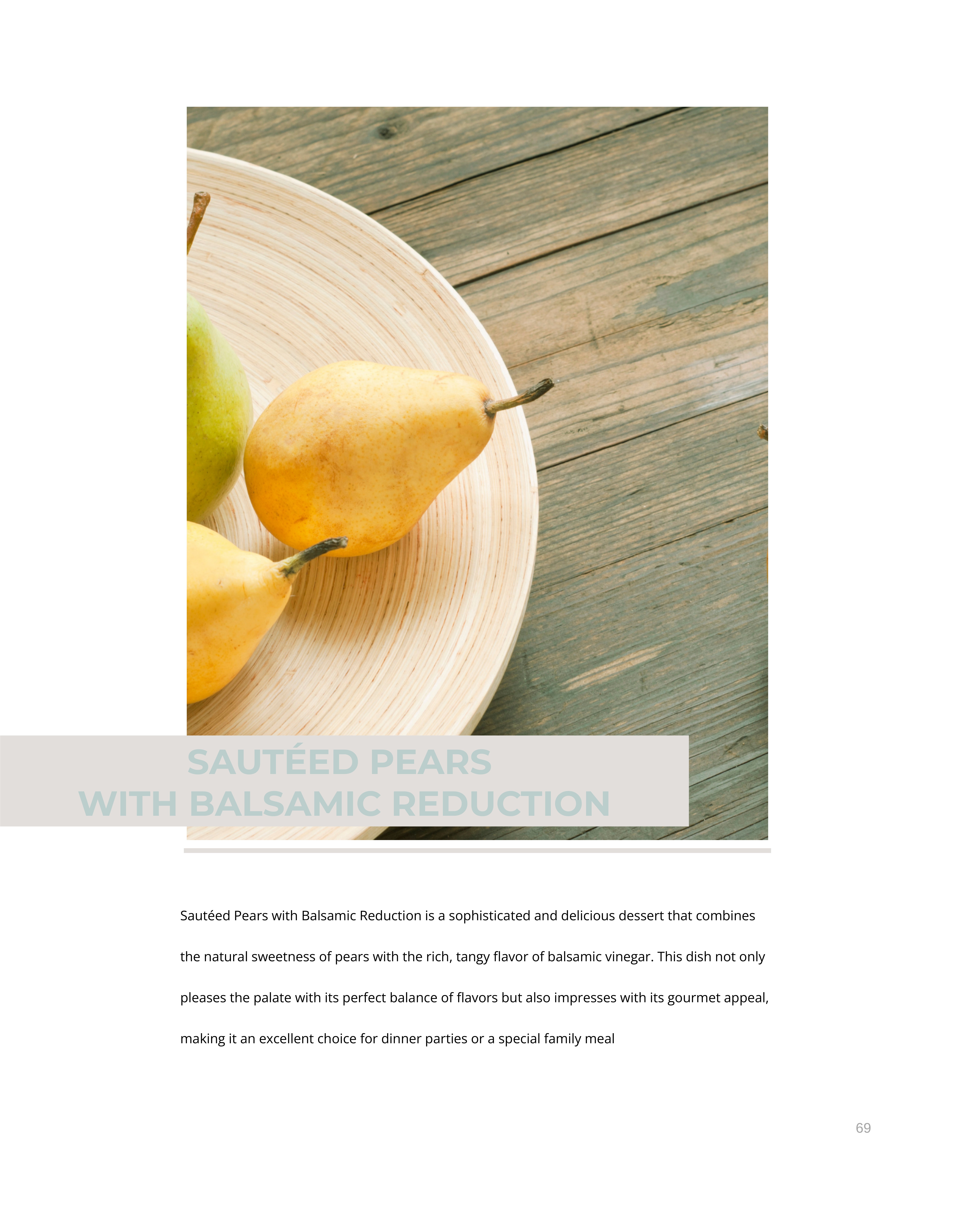

SAUTÉED PEARS
WITH BALSAMIC REDUCTION

Sautéed Pears with Balsamic Reduction is a sophisticated and delicious dessert that combines the natural sweetness of pears with the rich, tangy flavor of balsamic vinegar. This dish not only pleases the palate with its perfect balance of flavors but also impresses with its gourmet appeal, making it an excellent choice for dinner parties or a special family meal
69